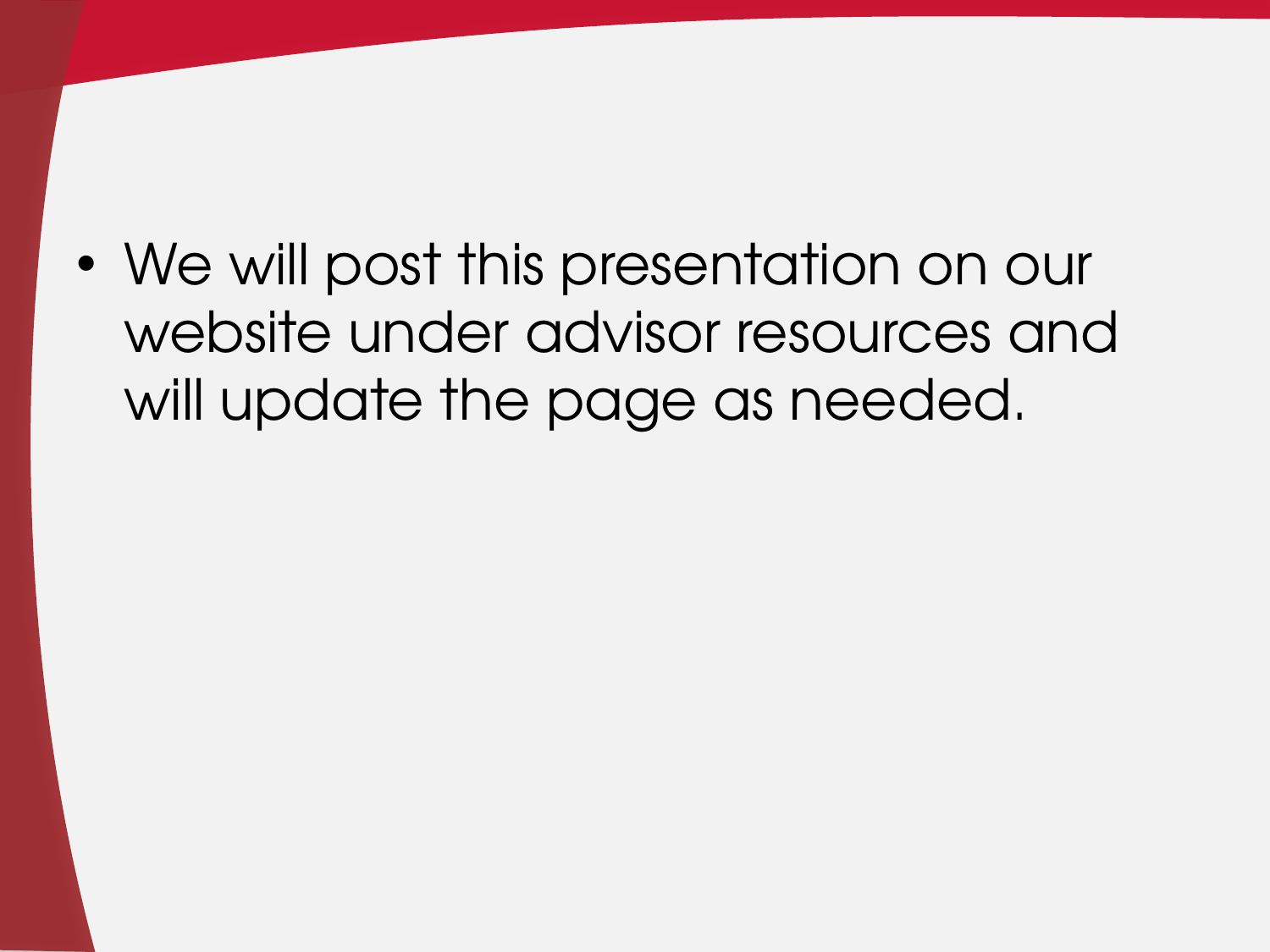

#
We will post this presentation on our website under advisor resources and will update the page as needed.